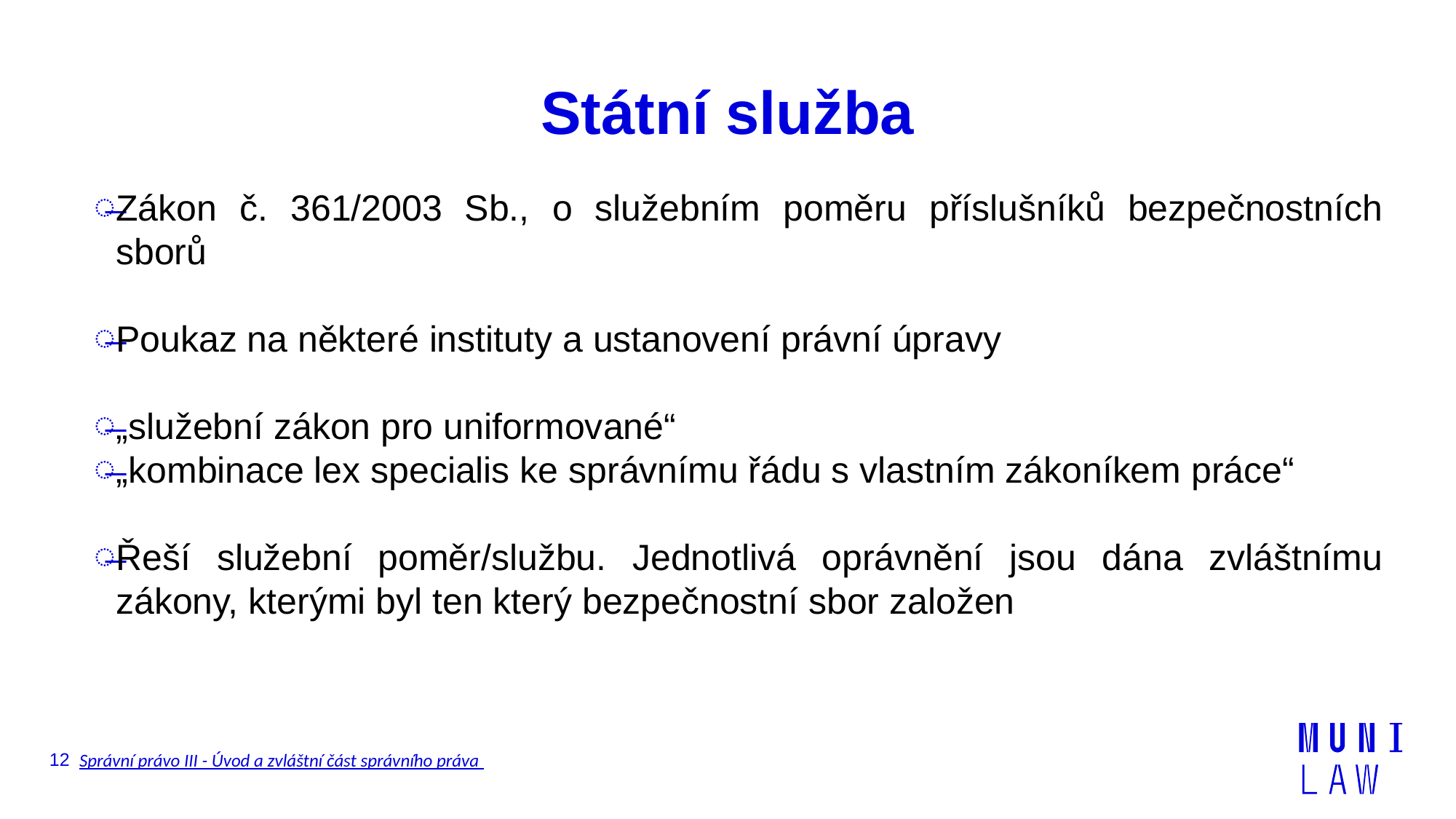

# Státní služba
Zákon č. 361/2003 Sb., o služebním poměru příslušníků bezpečnostních sborů

Poukaz na některé instituty a ustanovení právní úpravy

„služební zákon pro uniformované“
„kombinace lex specialis ke správnímu řádu s vlastním zákoníkem práce“

Řeší služební poměr/službu. Jednotlivá oprávnění jsou dána zvláštnímu zákony, kterými byl ten který bezpečnostní sbor založen

12
Správní právo III - Úvod a zvláštní část správního práva